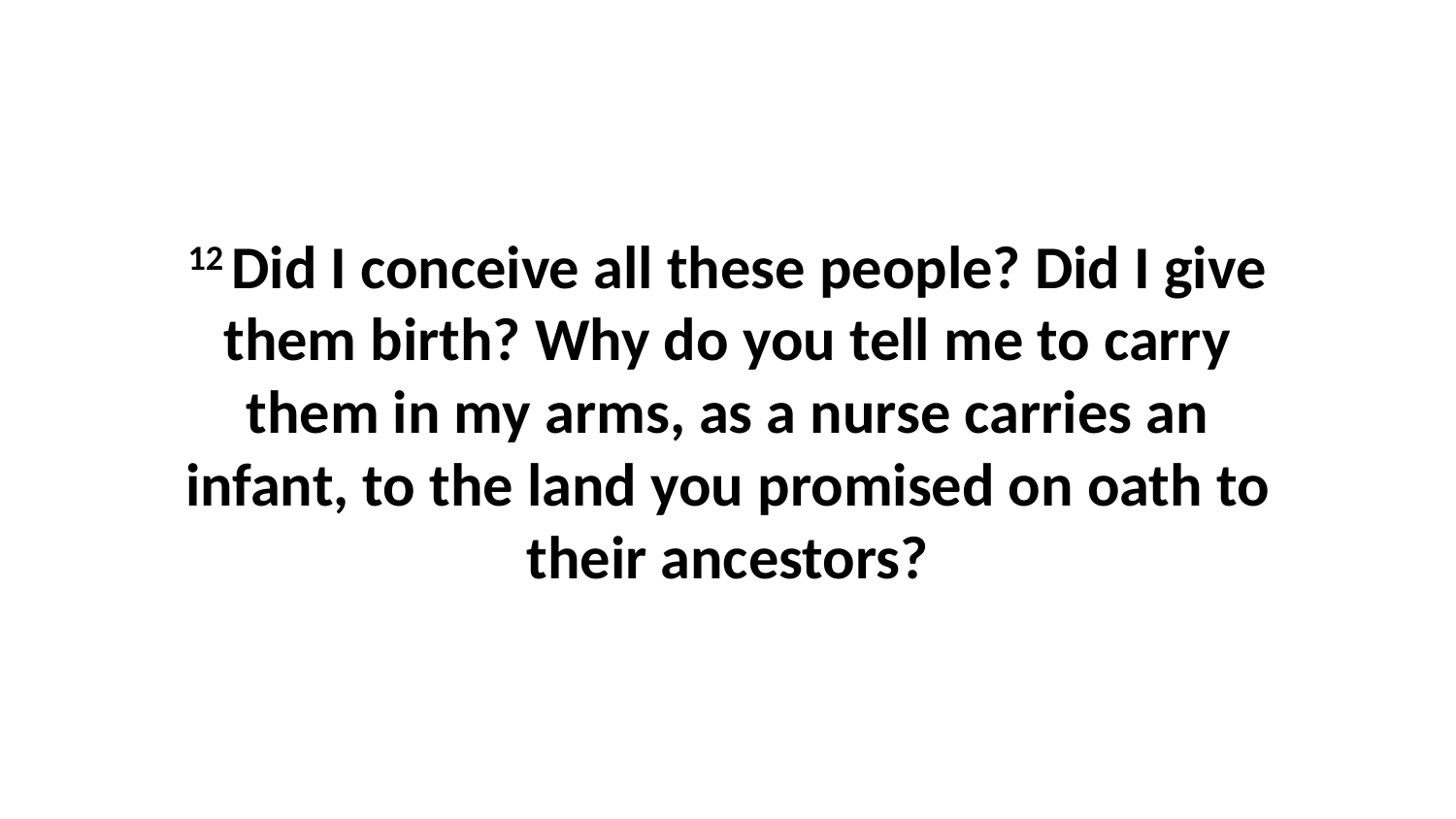

12 Did I conceive all these people? Did I give them birth? Why do you tell me to carry them in my arms, as a nurse carries an infant, to the land you promised on oath to their ancestors?